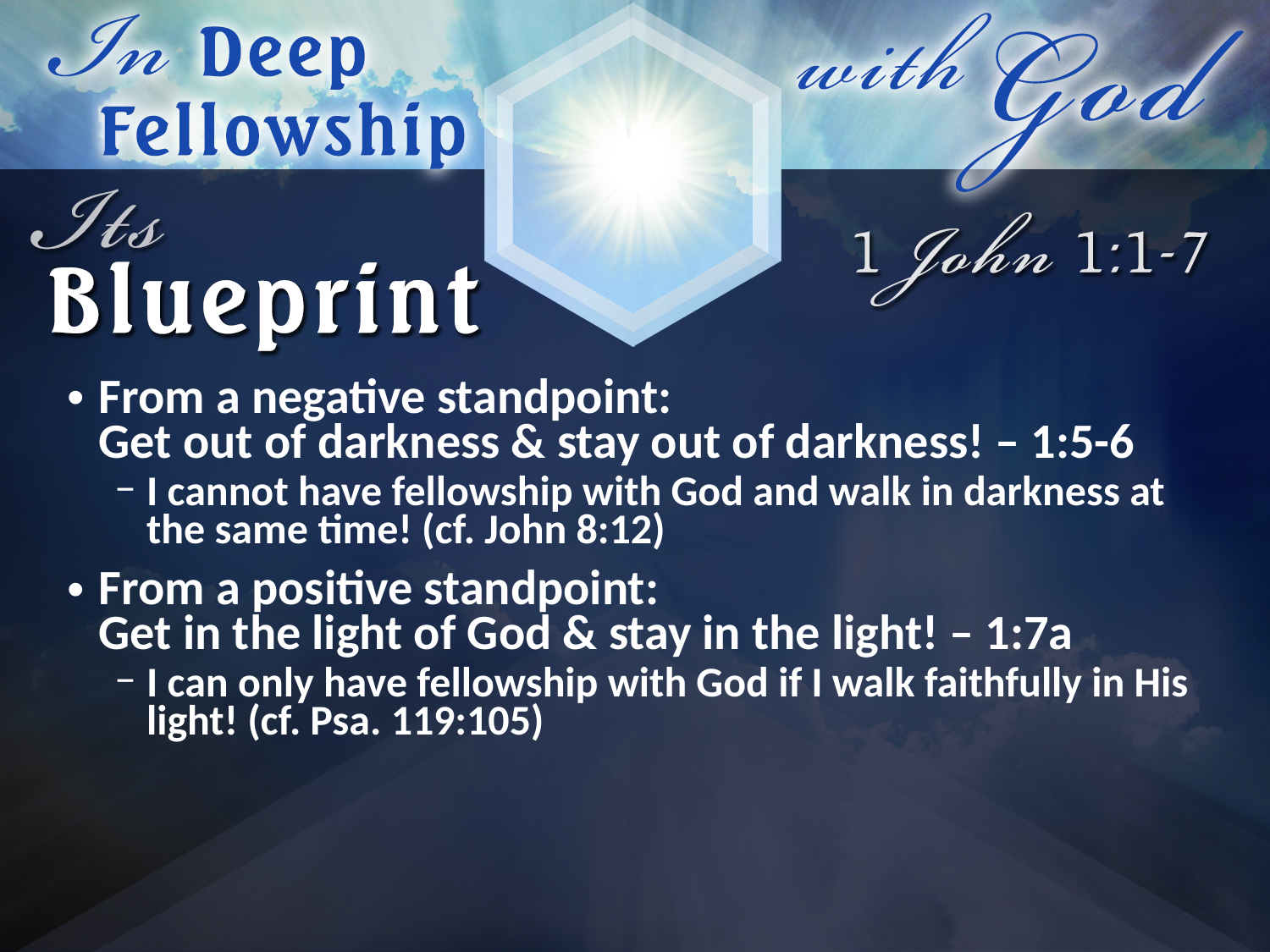

From a negative standpoint:
Get out of darkness & stay out of darkness! – 1:5-6
I cannot have fellowship with God and walk in darkness at the same time! (cf. John 8:12)
From a positive standpoint:
Get in the light of God & stay in the light! – 1:7a
I can only have fellowship with God if I walk faithfully in His light! (cf. Psa. 119:105)